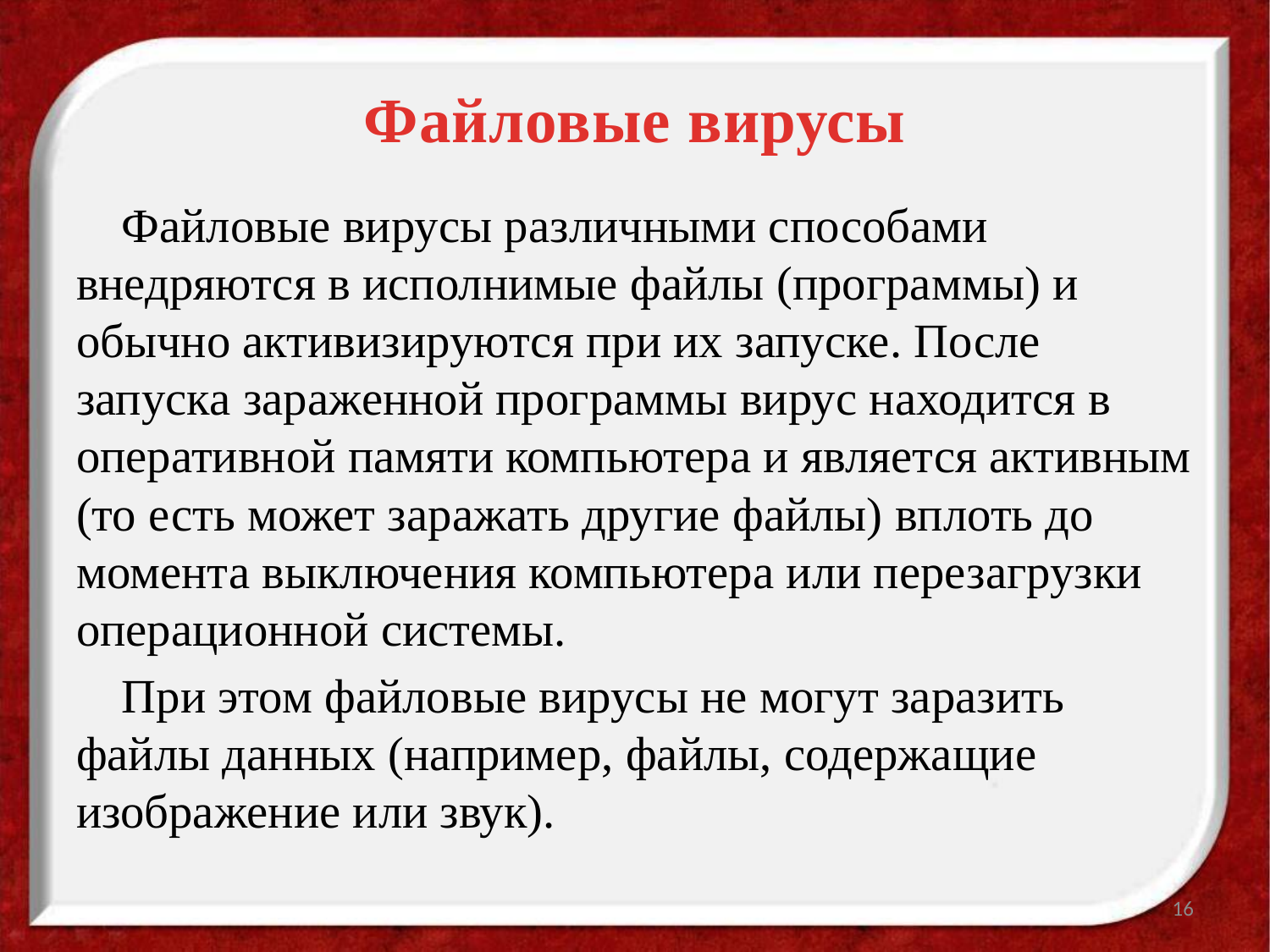

# Файловые вирусы
Файловые вирусы различными способами внедряются в исполнимые файлы (программы) и обычно активизируются при их запуске. После запуска зараженной программы вирус находится в оперативной памяти компьютера и является активным (то есть может заражать другие файлы) вплоть до момента выключения компьютера или перезагрузки операционной системы.
При этом файловые вирусы не могут заразить файлы данных (например, файлы, содержащие изображение или звук).

16